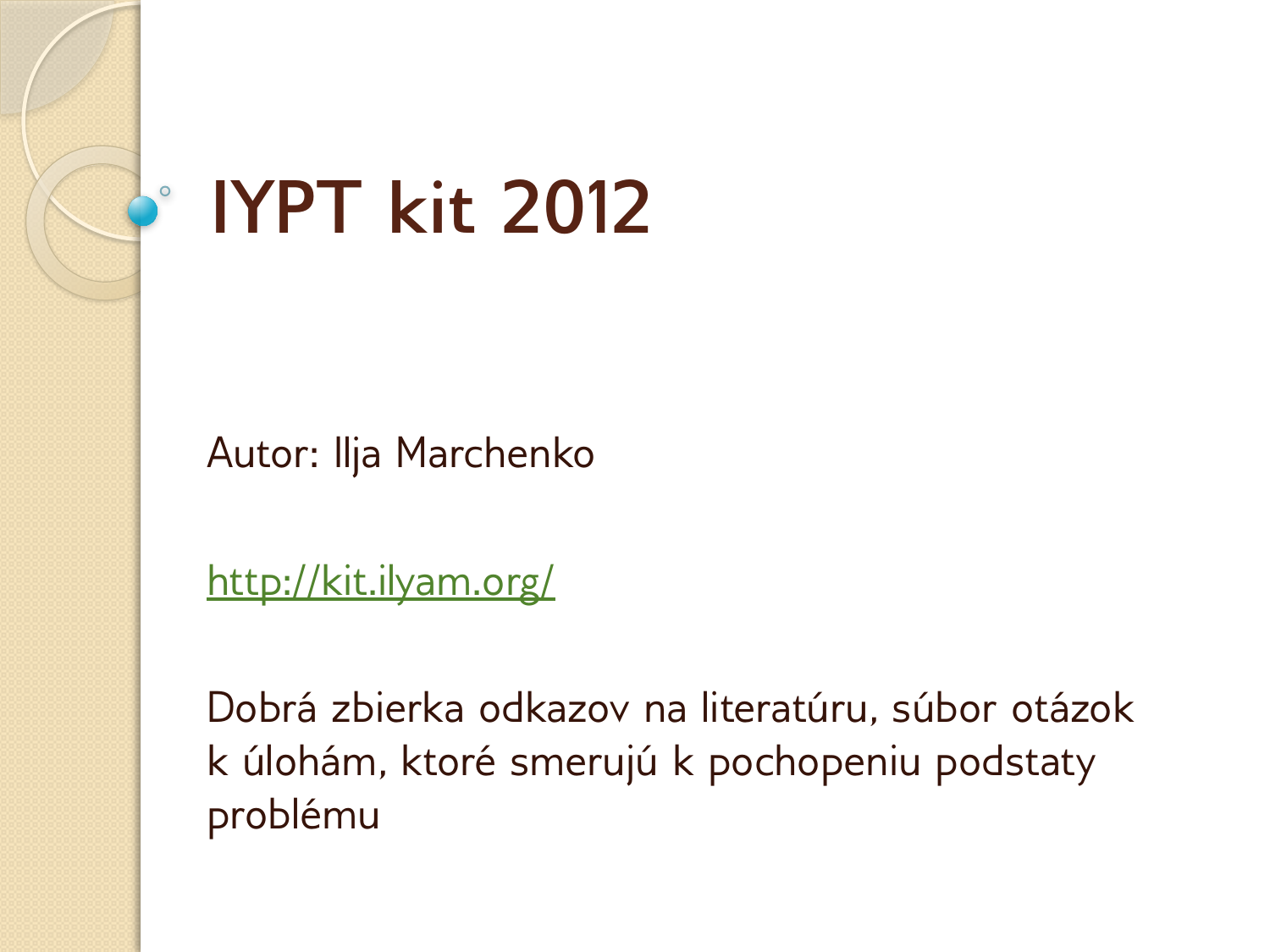

# IYPT kit 2012
Autor: Ilja Marchenko

http://kit.ilyam.org/

Dobrá zbierka odkazov na literatúru, súbor otázok k úlohám, ktoré smerujú k pochopeniu podstaty problému